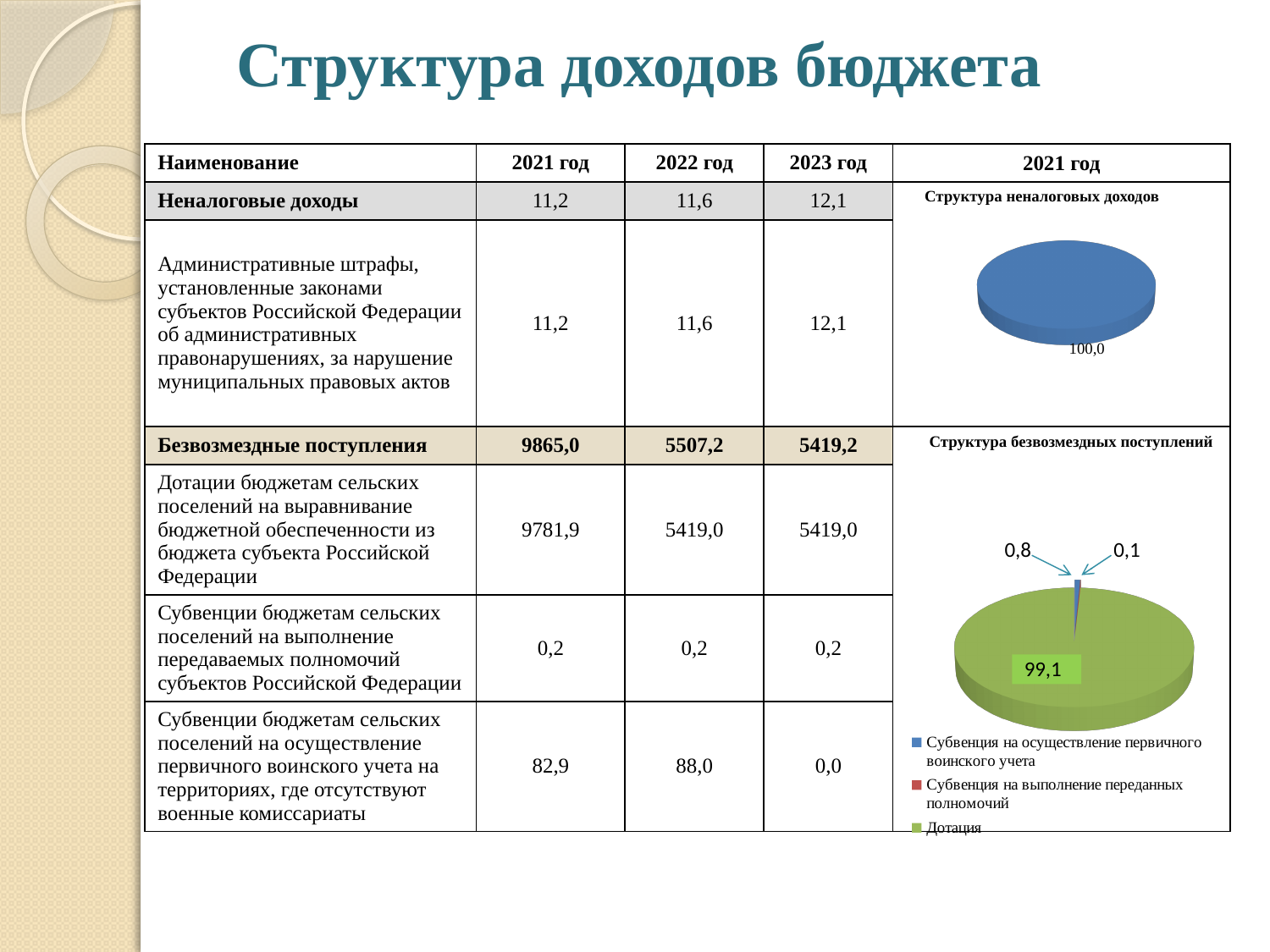

Структура доходов бюджета

| Наименование | 2021 год | 2022 год | 2023 год | 2021 год |
| --- | --- | --- | --- | --- |
| Неналоговые доходы | 11,2 | 11,6 | 12,1 | Структура неналоговых доходов |
| Административные штрафы, установленные законами субъектов Российской Федерации об административных правонарушениях, за нарушение муниципальных правовых актов | 11,2 | 11,6 | 12,1 |  |
| Безвозмездные поступления | 9865,0 | 5507,2 | 5419,2 | Структура безвозмездных поступлений |
| Дотации бюджетам сельских поселений на выравнивание бюджетной обеспеченности из бюджета субъекта Российской Федерации | 9781,9 | 5419,0 | 5419,0 |  |
| Субвенции бюджетам сельских поселений на выполнение передаваемых полномочий субъектов Российской Федерации | 0,2 | 0,2 | 0,2 |  |
| Субвенции бюджетам сельских поселений на осуществление первичного воинского учета на территориях, где отсутствуют военные комиссариаты | 82,9 | 88,0 | 0,0 |  |

[unsupported chart]

[unsupported chart]